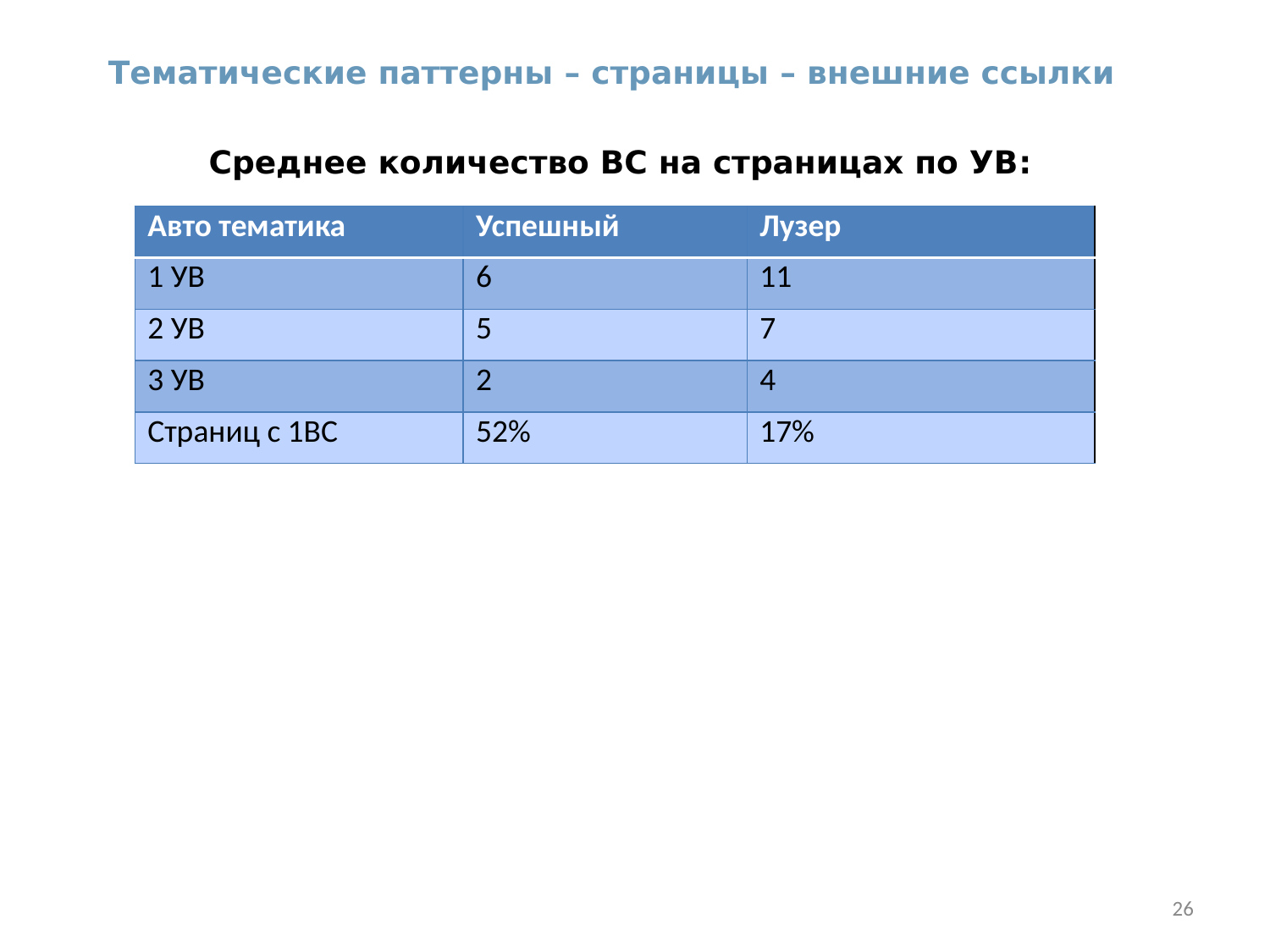

Тематические паттерны – страницы – внешние ссылки
Среднее количество ВС на страницах по УВ:
| Авто тематика | Успешный | Лузер |
| --- | --- | --- |
| 1 УВ | 6 | 11 |
| 2 УВ | 5 | 7 |
| 3 УВ | 2 | 4 |
| Страниц с 1ВС | 52% | 17% |
26